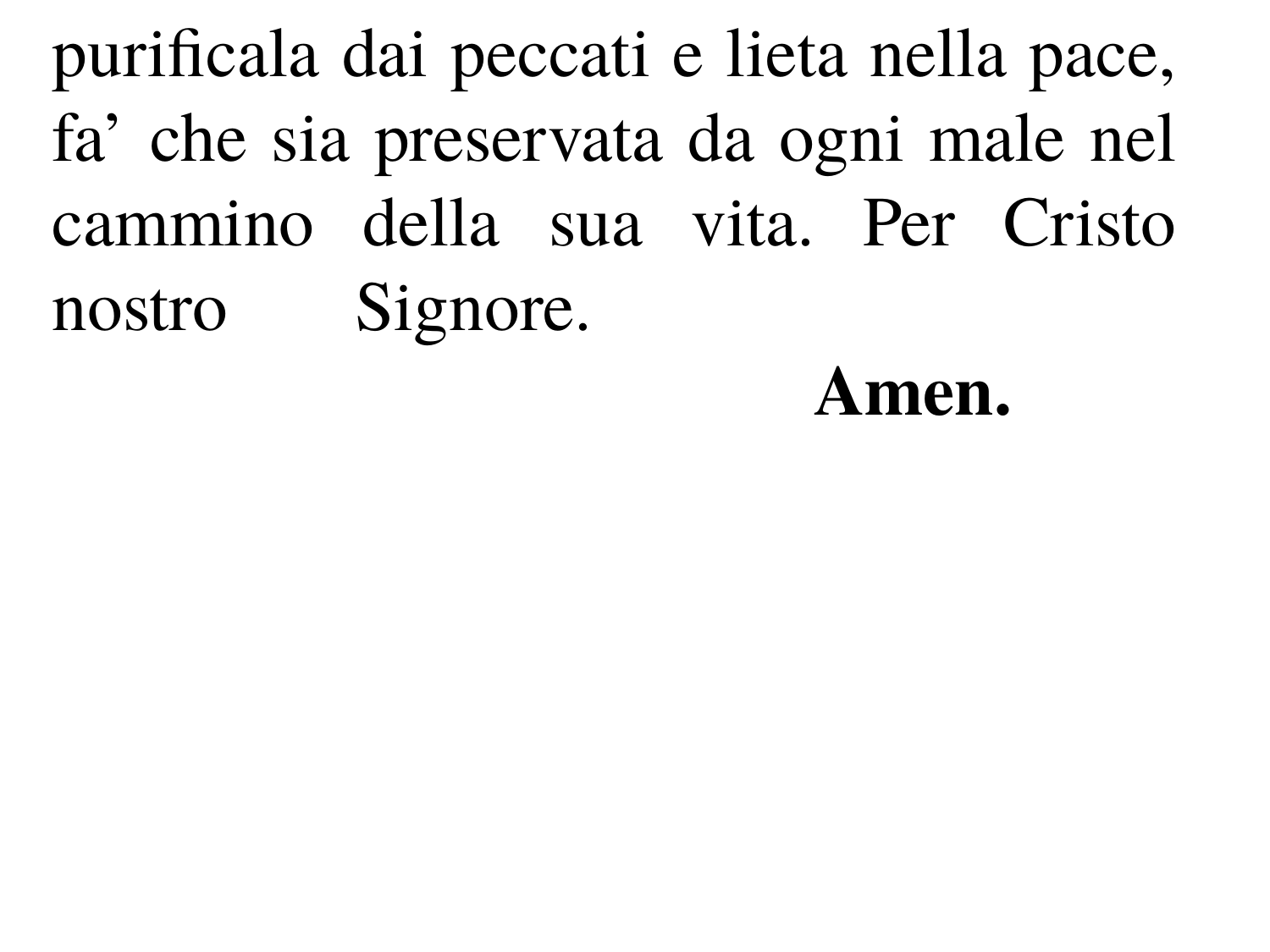

purificala dai peccati e lieta nella pace, fa’ che sia preservata da ogni male nel cammino della sua vita. Per Cristo nostro Signore.											Amen.